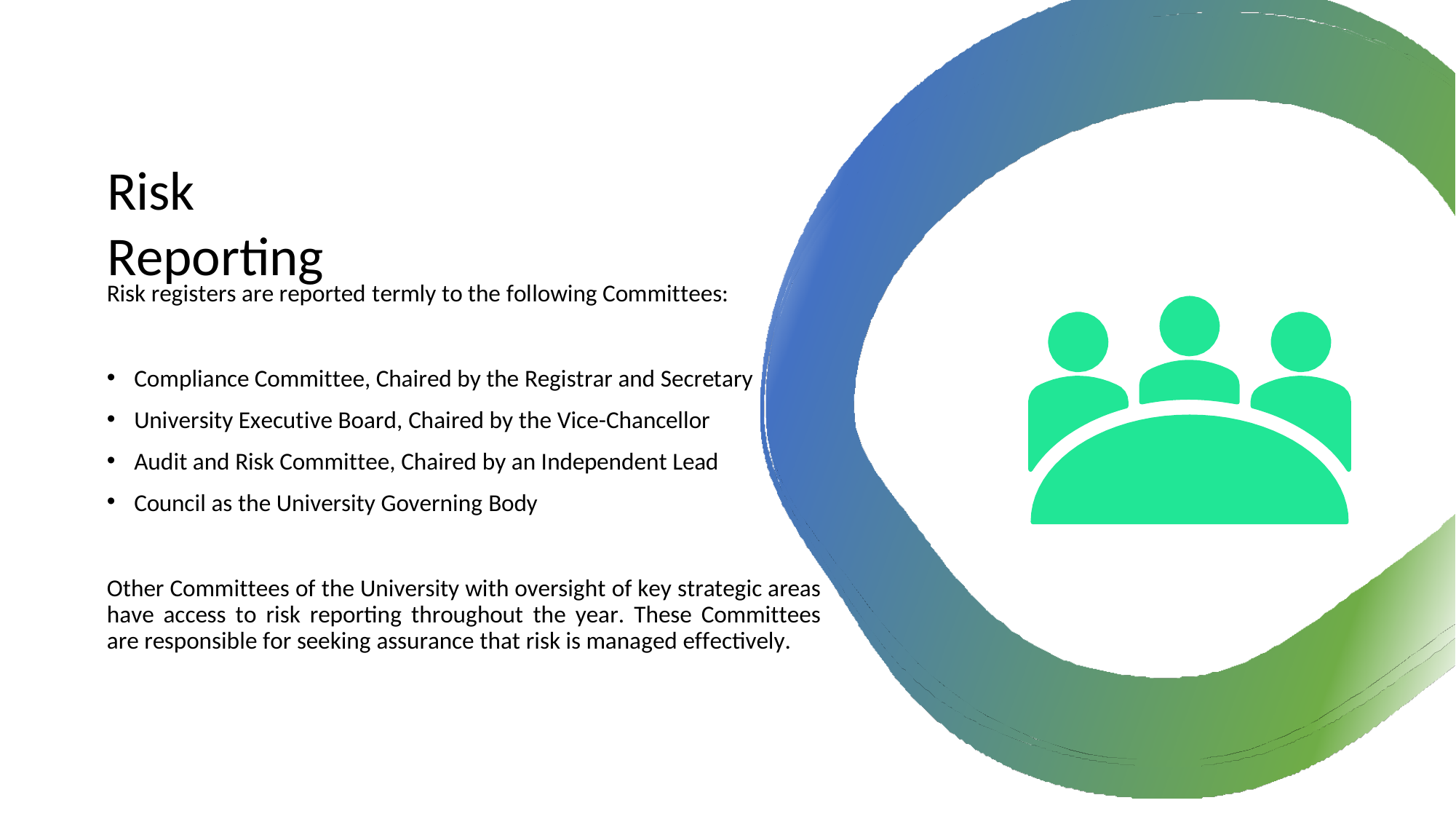

# Risk Reporting
Risk registers are reported termly to the following Committees:

Compliance Committee, Chaired by the Registrar and Secretary
University Executive Board, Chaired by the Vice-Chancellor
Audit and Risk Committee, Chaired by an Independent Lead
Council as the University Governing Body

Other Committees of the University with oversight of key strategic areas have access to risk reporting throughout the year. These Committees are responsible for seeking assurance that risk is managed effectively.